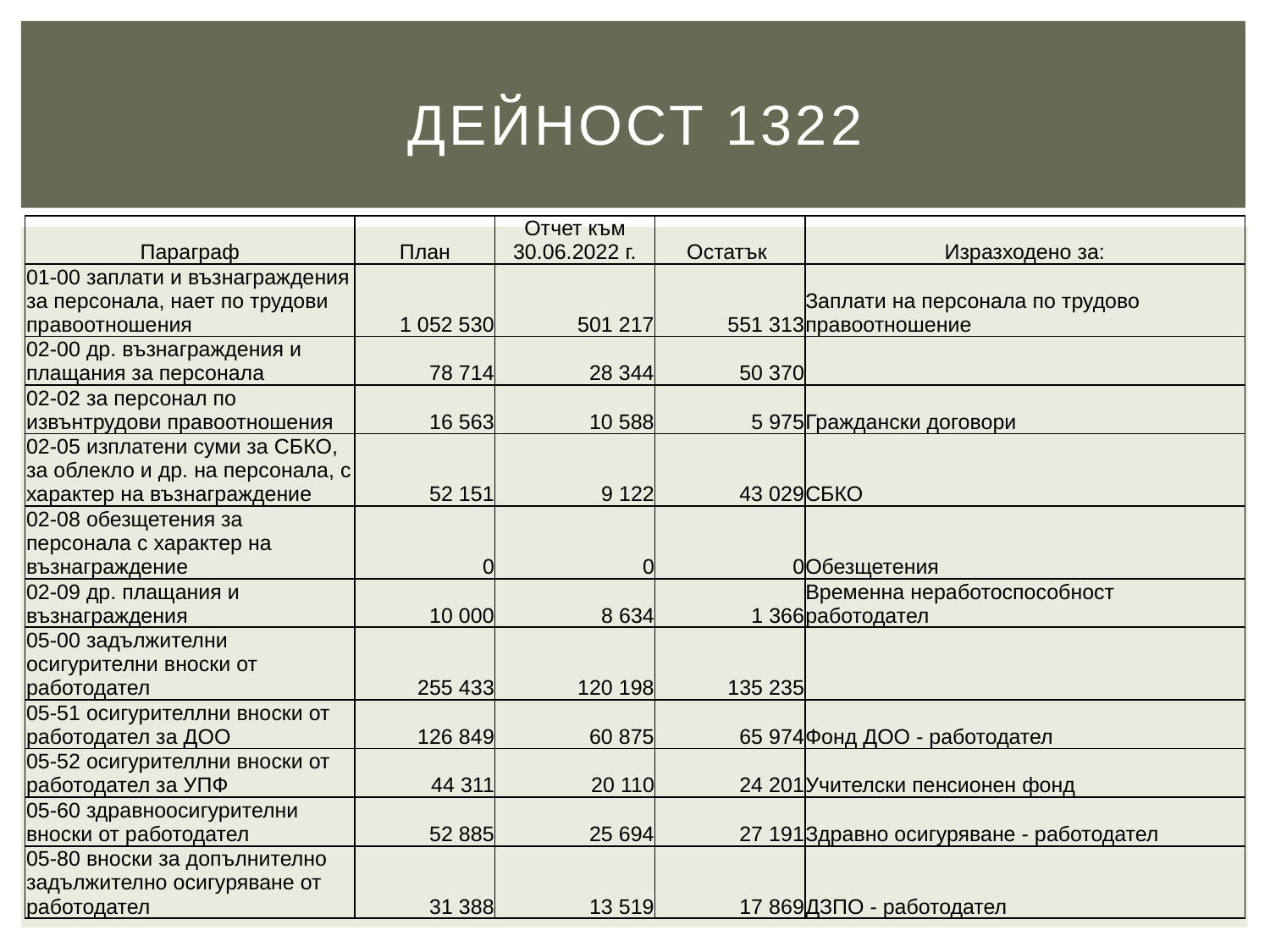

# ДЕЙНОСТ 1322
| Параграф | План | Отчет към 30.06.2022 г. | Остатък | Изразходено за: |
| --- | --- | --- | --- | --- |
| 01-00 заплати и възнаграждения за персонала, нает по трудови правоотношения | 1 052 530 | 501 217 | 551 313 | Заплати на персонала по трудово правоотношение |
| 02-00 др. възнаграждения и плащания за персонала | 78 714 | 28 344 | 50 370 |  |
| 02-02 за персонал по извънтрудови правоотношения | 16 563 | 10 588 | 5 975 | Граждански договори |
| 02-05 изплатени суми за СБКО, за облекло и др. на персонала, с характер на възнаграждение | 52 151 | 9 122 | 43 029 | СБКО |
| 02-08 обезщетения за персонала с характер на възнаграждение | 0 | 0 | 0 | Обезщетения |
| 02-09 др. плащания и възнаграждения | 10 000 | 8 634 | 1 366 | Временна неработоспособност работодател |
| 05-00 задължителни осигурителни вноски от работодател | 255 433 | 120 198 | 135 235 |  |
| 05-51 осигурителлни вноски от работодател за ДОО | 126 849 | 60 875 | 65 974 | Фонд ДОО - работодател |
| 05-52 осигурителлни вноски от работодател за УПФ | 44 311 | 20 110 | 24 201 | Учителски пенсионен фонд |
| 05-60 здравноосигурителни вноски от работодател | 52 885 | 25 694 | 27 191 | Здравно осигуряване - работодател |
| 05-80 вноски за допълнително задължително осигуряване от работодател | 31 388 | 13 519 | 17 869 | ДЗПО - работодател |